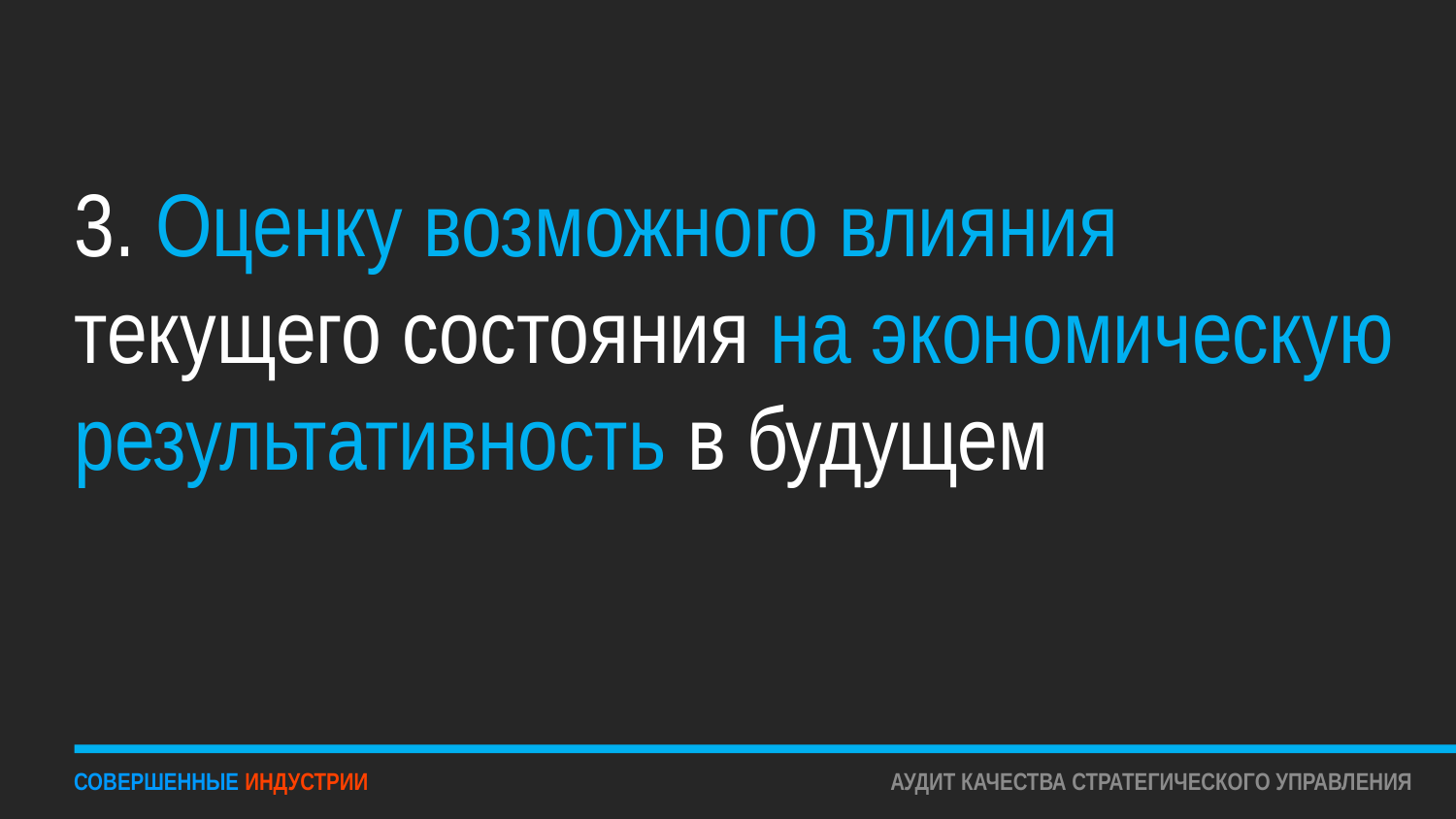

# 3. Оценку возможного влияния текущего состояния на экономическую результативность в будущем
СОВЕРШЕННЫЕ ИНДУСТРИИ
АУДИТ КАЧЕСТВА СТРАТЕГИЧЕСКОГО УПРАВЛЕНИЯ